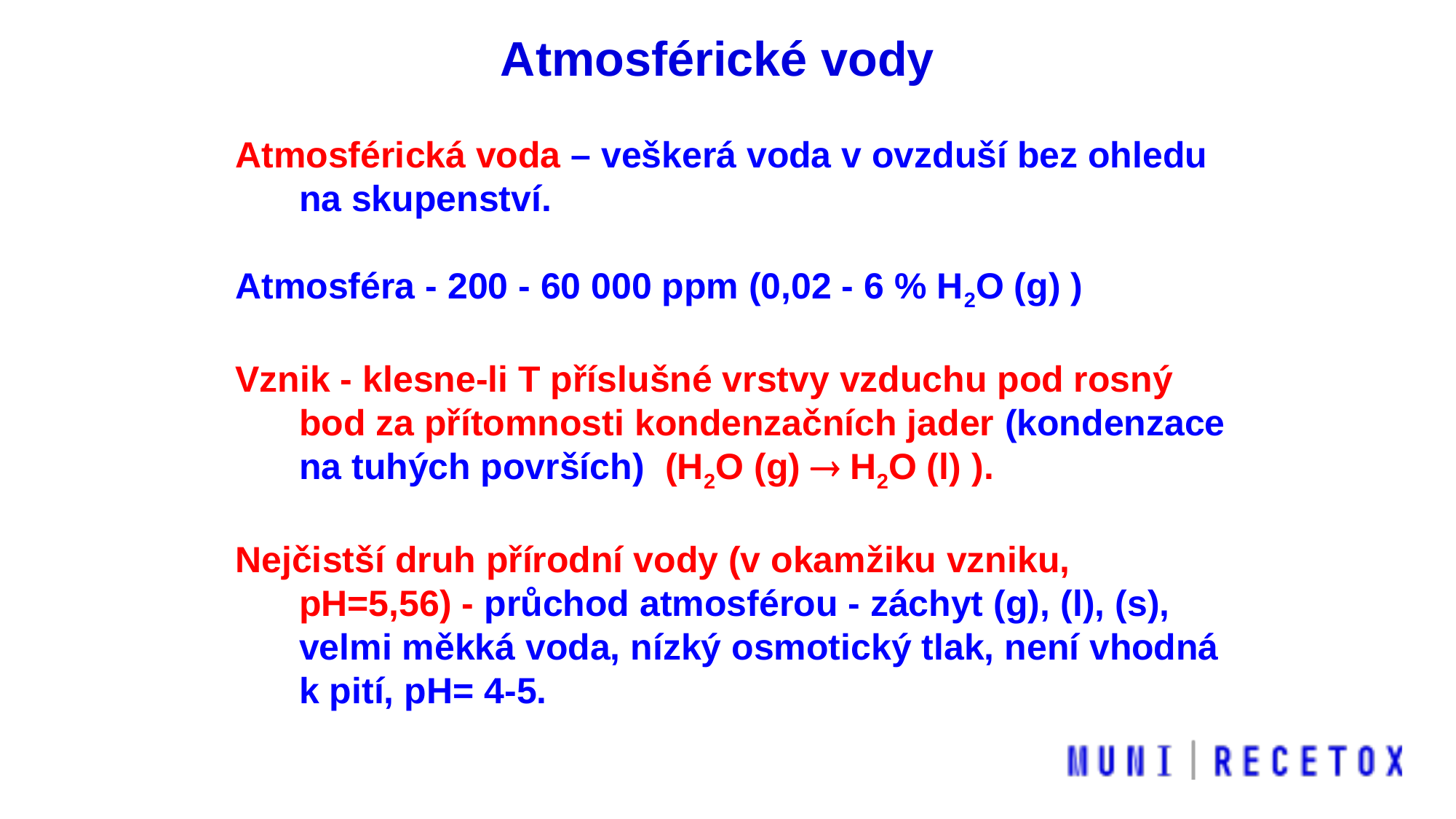

Atmosférické vody
Atmosférická voda – veškerá voda v ovzduší bez ohledu na skupenství.

Atmosféra - 200 - 60 000 ppm (0,02 - 6 % H2O (g) )

Vznik - klesne-li T příslušné vrstvy vzduchu pod rosný bod za přítomnosti kondenzačních jader (kondenzace na tuhých površích)  (H2O (g) → H2O (l) ).

Nejčistší druh přírodní vody (v okamžiku vzniku, pH=5,56) - průchod atmosférou - záchyt (g), (l), (s), velmi měkká voda, nízký osmotický tlak, není vhodná k pití, pH= 4-5.